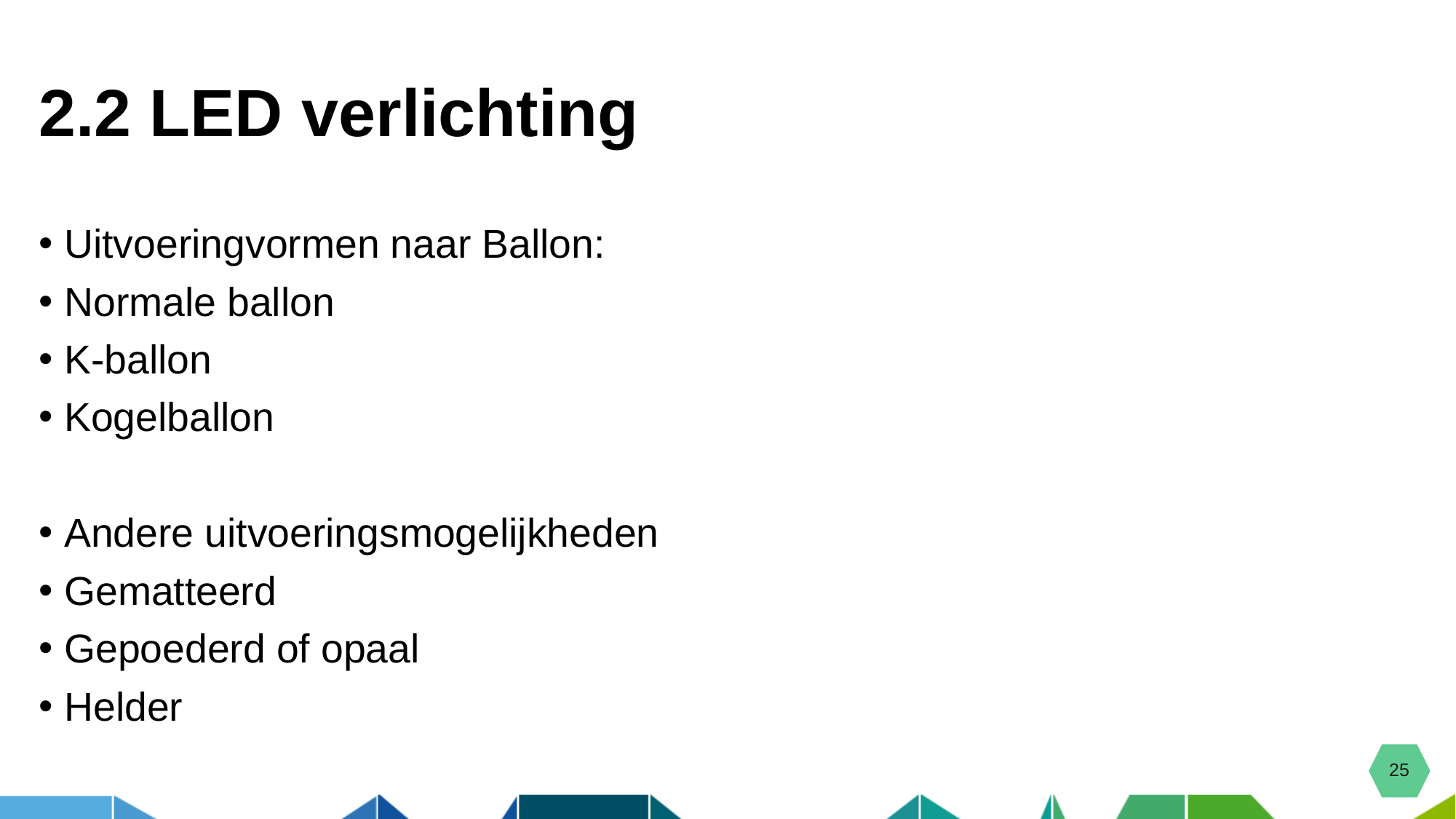

# 2.2 LED verlichting
Uitvoeringvormen naar Ballon:
Normale ballon
K-ballon
Kogelballon

Andere uitvoeringsmogelijkheden
Gematteerd
Gepoederd of opaal
Helder

25